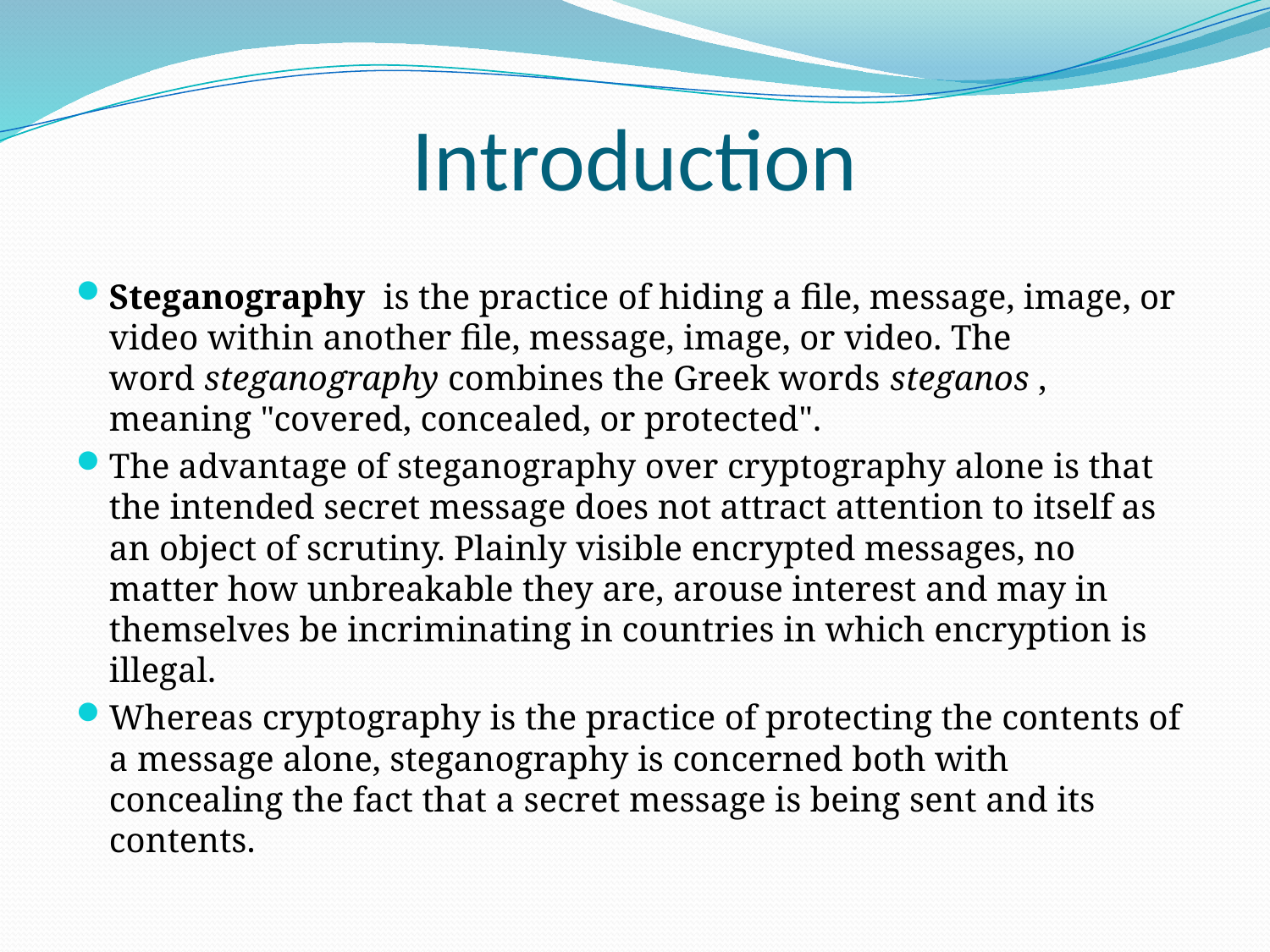

# Introduction
Steganography  is the practice of hiding a file, message, image, or video within another file, message, image, or video. The word steganography combines the Greek words steganos , meaning "covered, concealed, or protected".
The advantage of steganography over cryptography alone is that the intended secret message does not attract attention to itself as an object of scrutiny. Plainly visible encrypted messages, no matter how unbreakable they are, arouse interest and may in themselves be incriminating in countries in which encryption is illegal.
Whereas cryptography is the practice of protecting the contents of a message alone, steganography is concerned both with concealing the fact that a secret message is being sent and its contents.